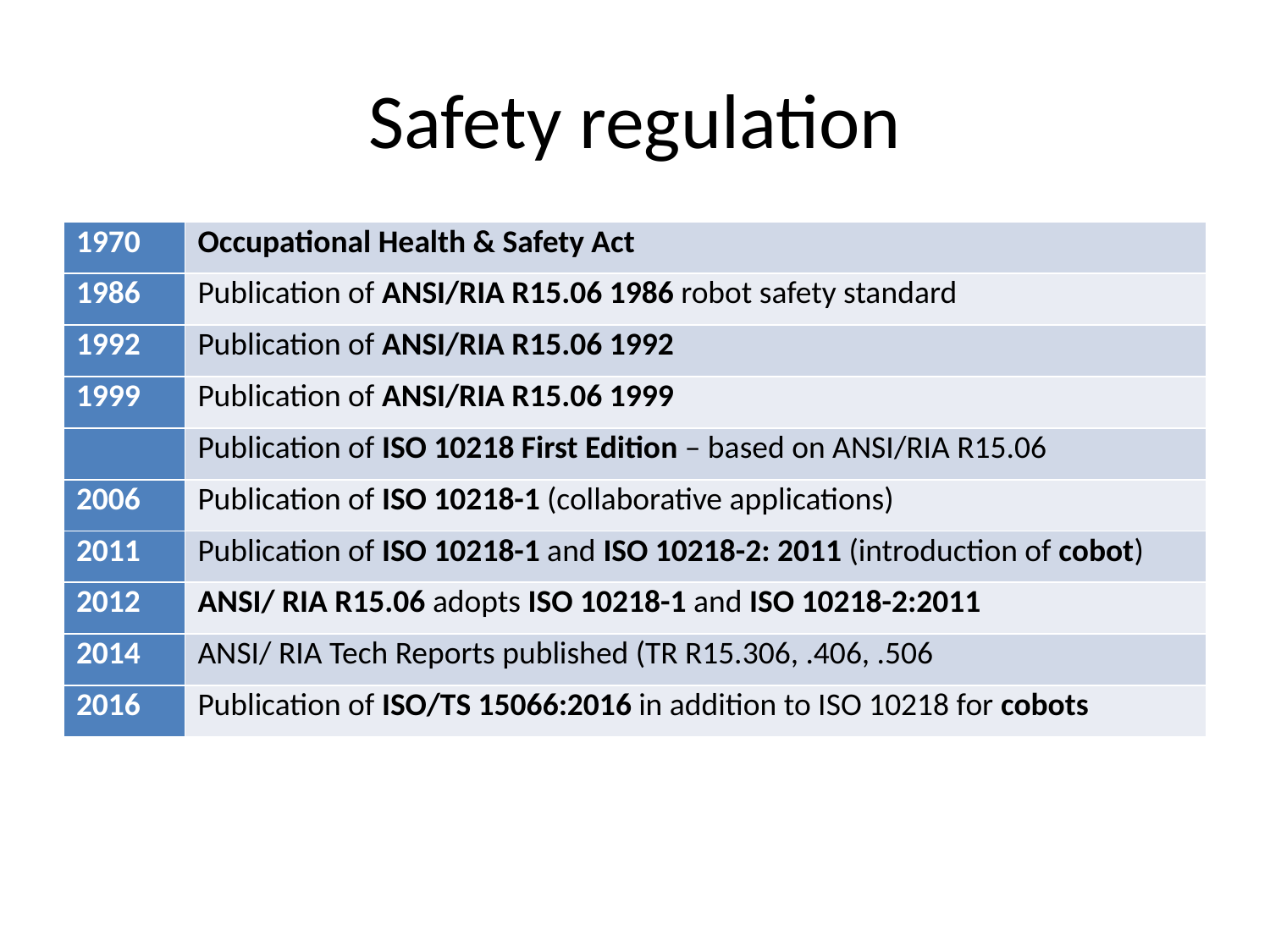

# Safety regulation
| 1970 | Occupational Health & Safety Act |
| --- | --- |
| 1986 | Publication of ANSI/RIA R15.06 1986 robot safety standard |
| 1992 | Publication of ANSI/RIA R15.06 1992 |
| 1999 | Publication of ANSI/RIA R15.06 1999 |
|  | Publication of ISO 10218 First Edition – based on ANSI/RIA R15.06 |
| 2006 | Publication of ISO 10218-1 (collaborative applications) |
| 2011 | Publication of ISO 10218-1 and ISO 10218-2: 2011 (introduction of cobot) |
| 2012 | ANSI/ RIA R15.06 adopts ISO 10218-1 and ISO 10218-2:2011 |
| 2014 | ANSI/ RIA Tech Reports published (TR R15.306, .406, .506 |
| 2016 | Publication of ISO/TS 15066:2016 in addition to ISO 10218 for cobots |